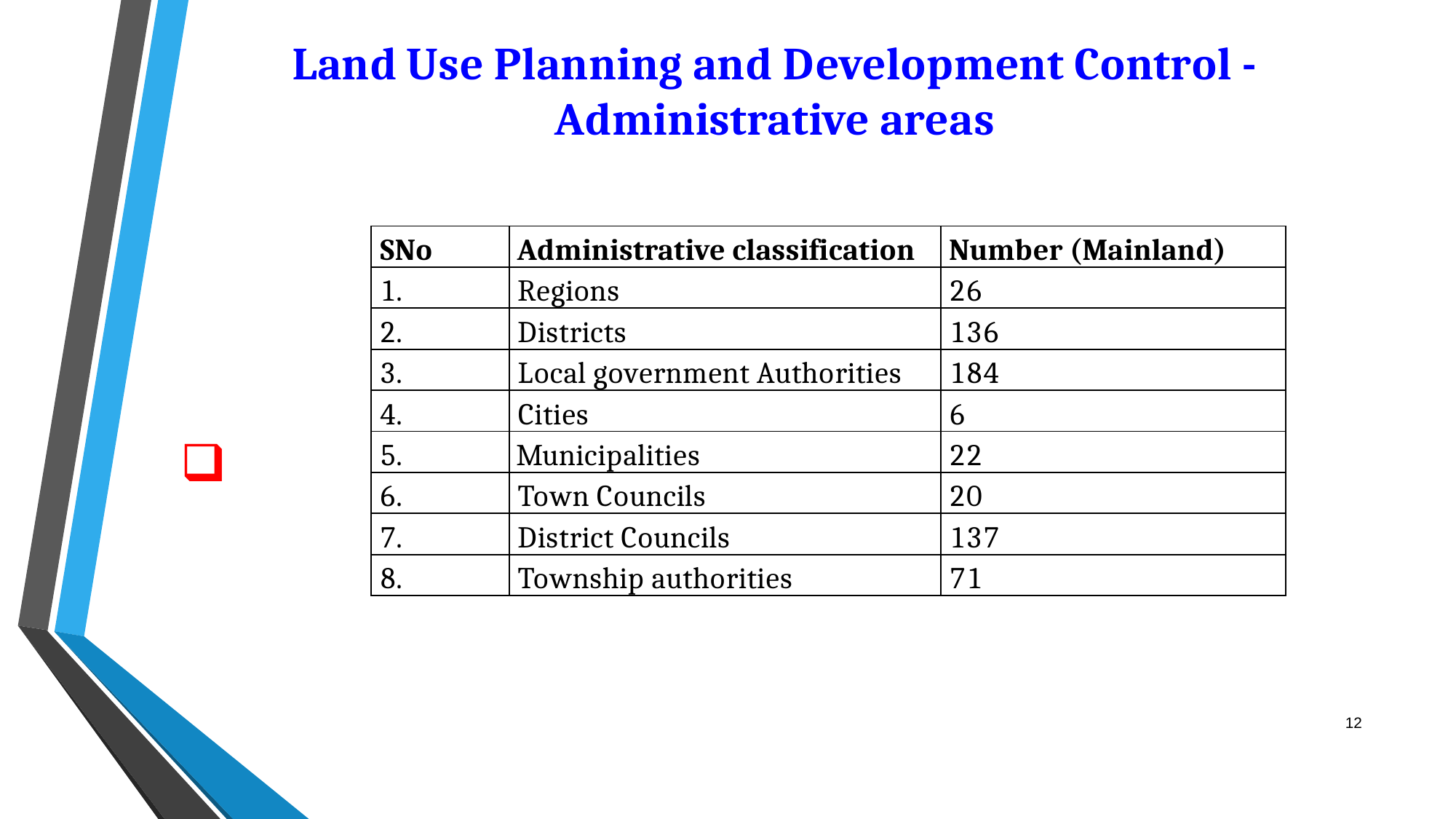

# Land Use Planning and Development Control - Administrative areas

| SNo | Administrative classification | Number (Mainland) |
| --- | --- | --- |
| 1. | Regions | 26 |
| 2. | Districts | 136 |
| 3. | Local government Authorities | 184 |
| 4. | Cities | 6 |
| 5. | Municipalities | 22 |
| 6. | Town Councils | 20 |
| 7. | District Councils | 137 |
| 8. | Township authorities | 71 |
12